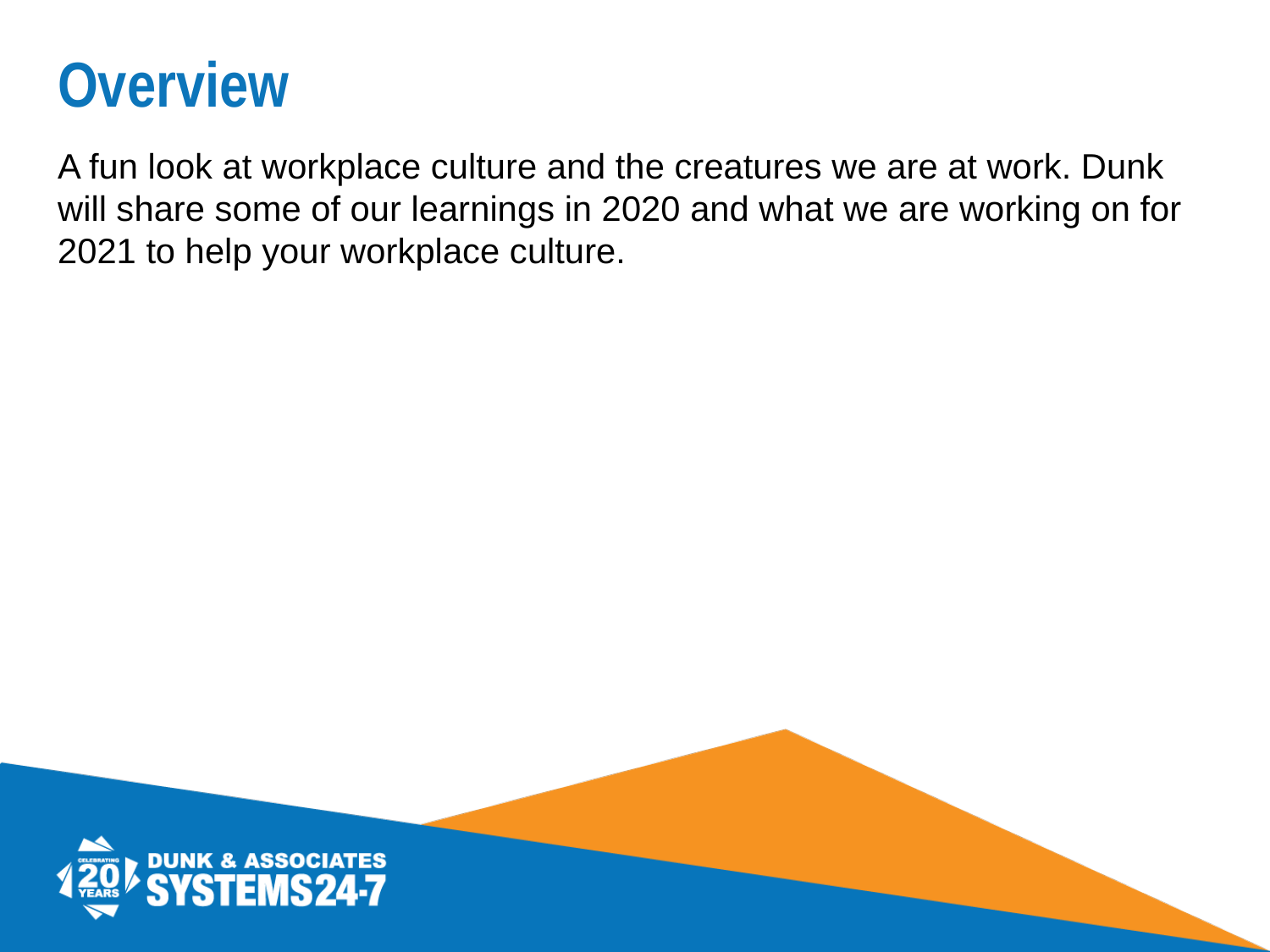

# Overview
A fun look at workplace culture and the creatures we are at work. Dunk will share some of our learnings in 2020 and what we are working on for 2021 to help your workplace culture.